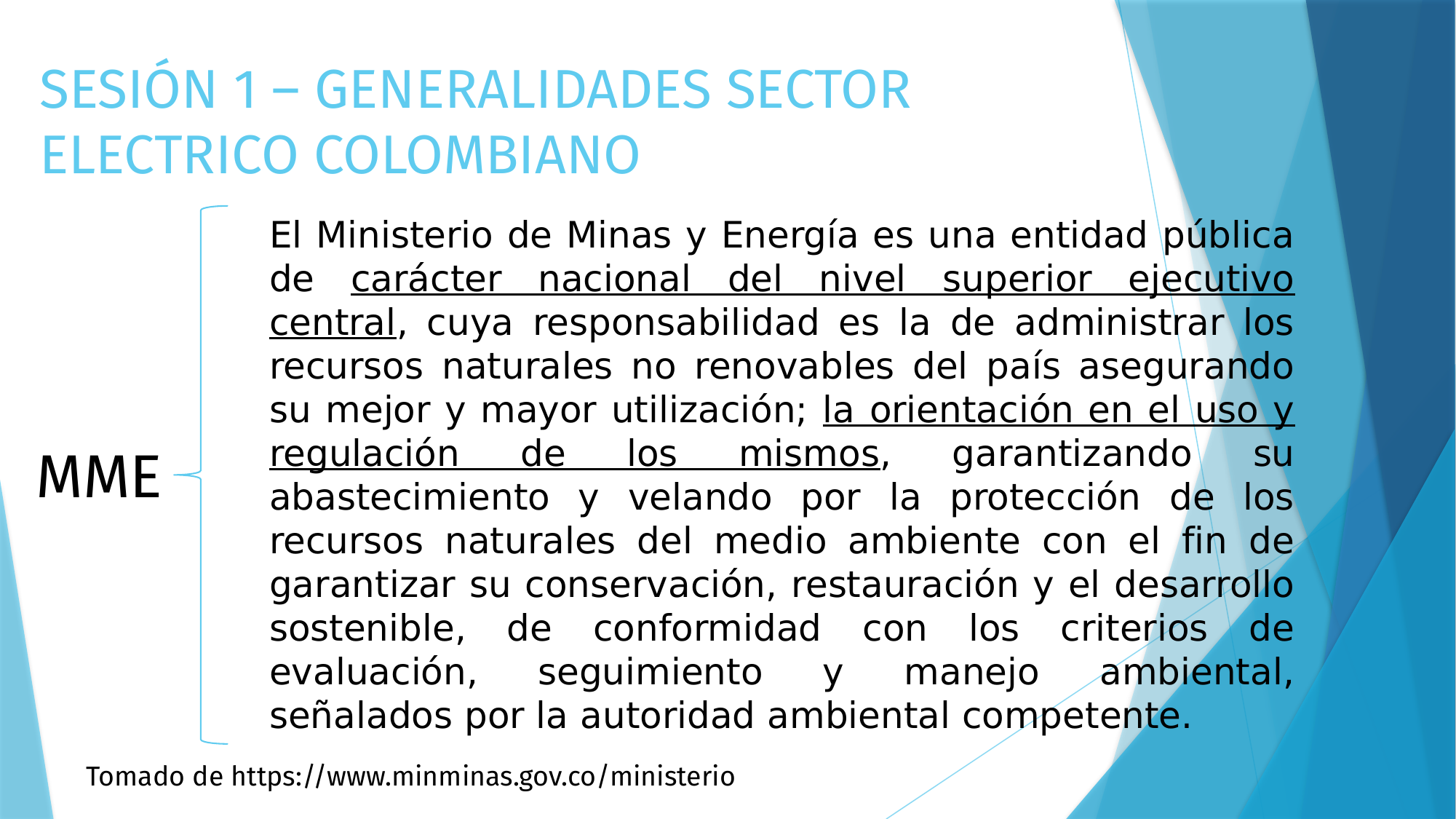

# SESIÓN 1 – GENERALIDADES SECTOR ELECTRICO COLOMBIANO

El Ministerio de Minas y Energía es una entidad pública de carácter nacional del nivel superior ejecutivo central, cuya responsabilidad es la de administrar los recursos naturales no renovables del país asegurando su mejor y mayor utilización; la orientación en el uso y regulación de los mismos, garantizando su abastecimiento y velando por la protección de los recursos naturales del medio ambiente con el fin de garantizar su conservación, restauración y el desarrollo sostenible, de conformidad con los criterios de evaluación, seguimiento y manejo ambiental, señalados por la autoridad ambiental competente.
MME
Tomado de https://www.minminas.gov.co/ministerio